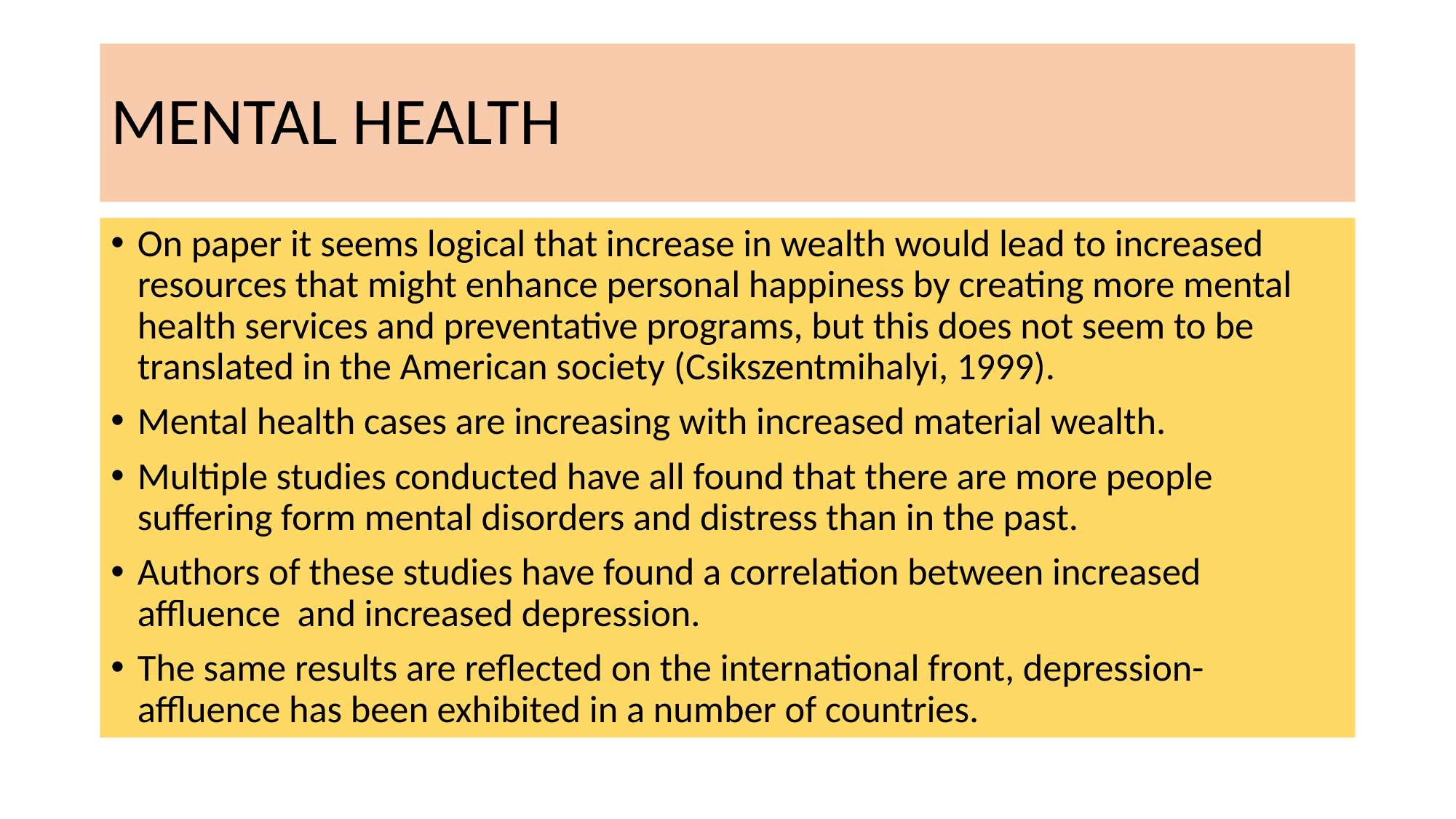

# MENTAL HEALTH
On paper it seems logical that increase in wealth would lead to increased resources that might enhance personal happiness by creating more mental health services and preventative programs, but this does not seem to be translated in the American society (Csikszentmihalyi, 1999).
Mental health cases are increasing with increased material wealth.
Multiple studies conducted have all found that there are more people suffering form mental disorders and distress than in the past.
Authors of these studies have found a correlation between increased affluence  and increased depression.
The same results are reflected on the international front, depression- affluence has been exhibited in a number of countries.